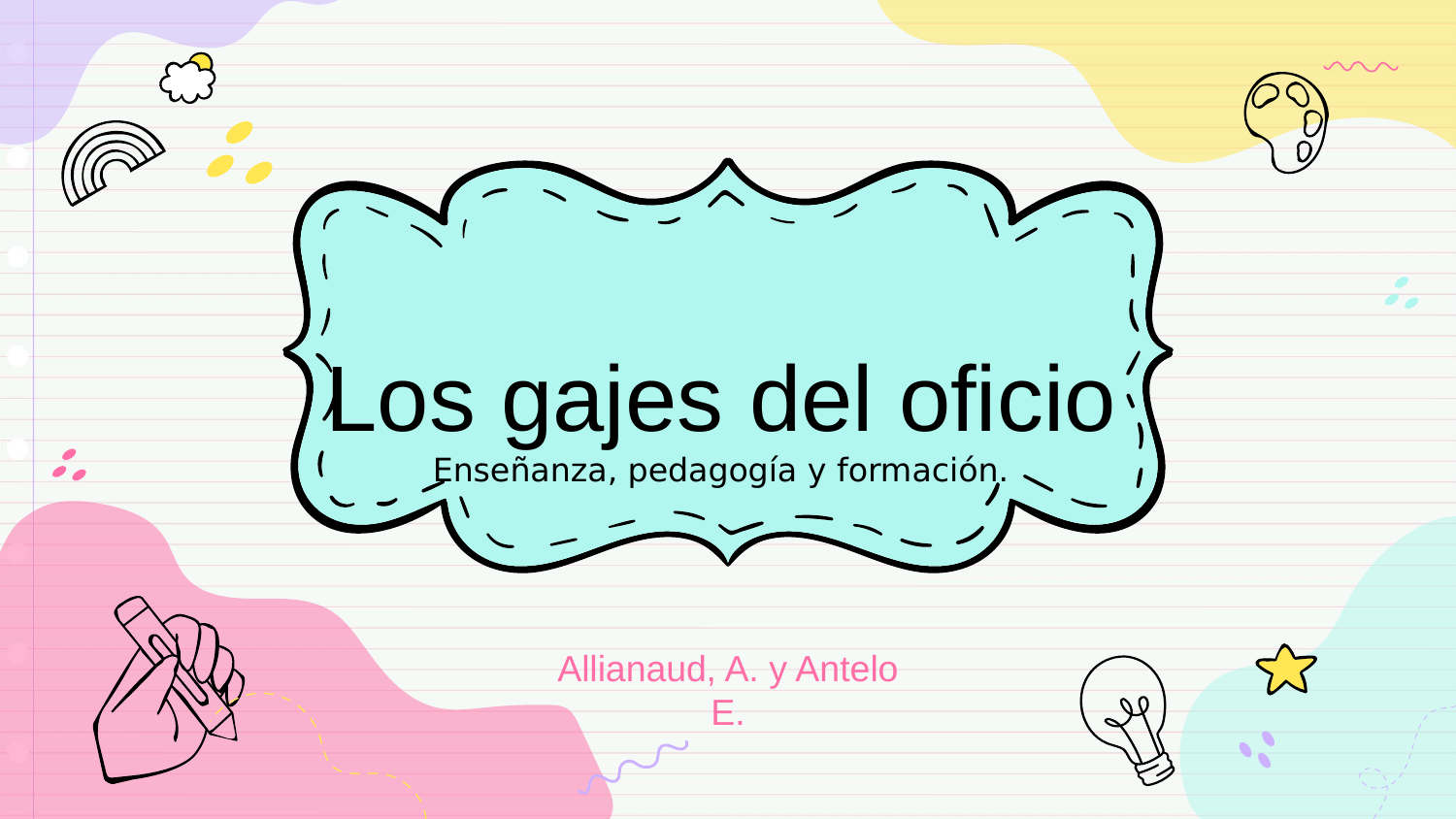

# Los gajes del oficio Enseñanza, pedagogía y formación.
Allianaud, A. y Antelo E.